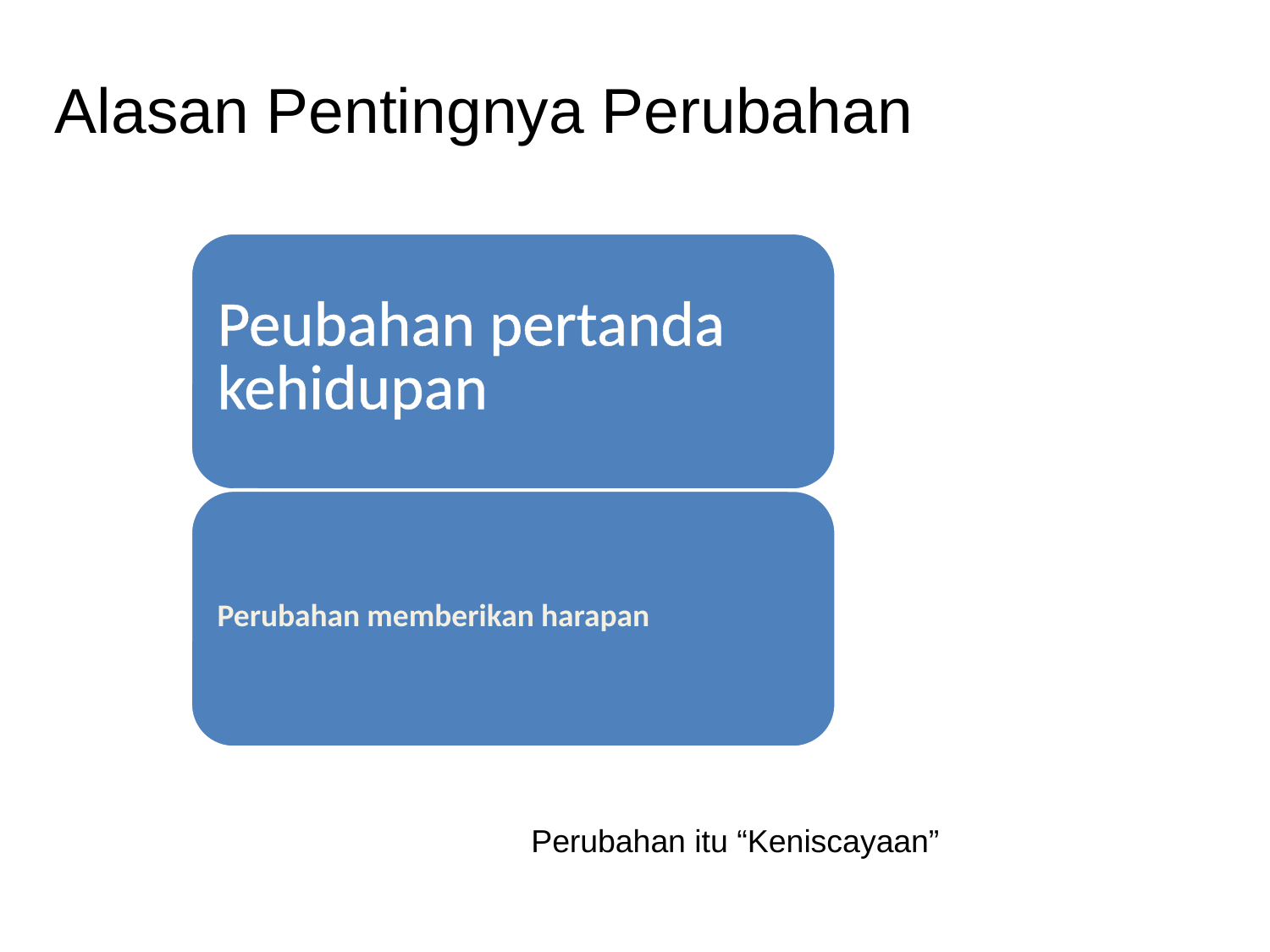

Alasan Pentingnya Perubahan
Peubahan pertanda kehidupan
Perubahan memberikan harapan
Perubahan itu “Keniscayaan”